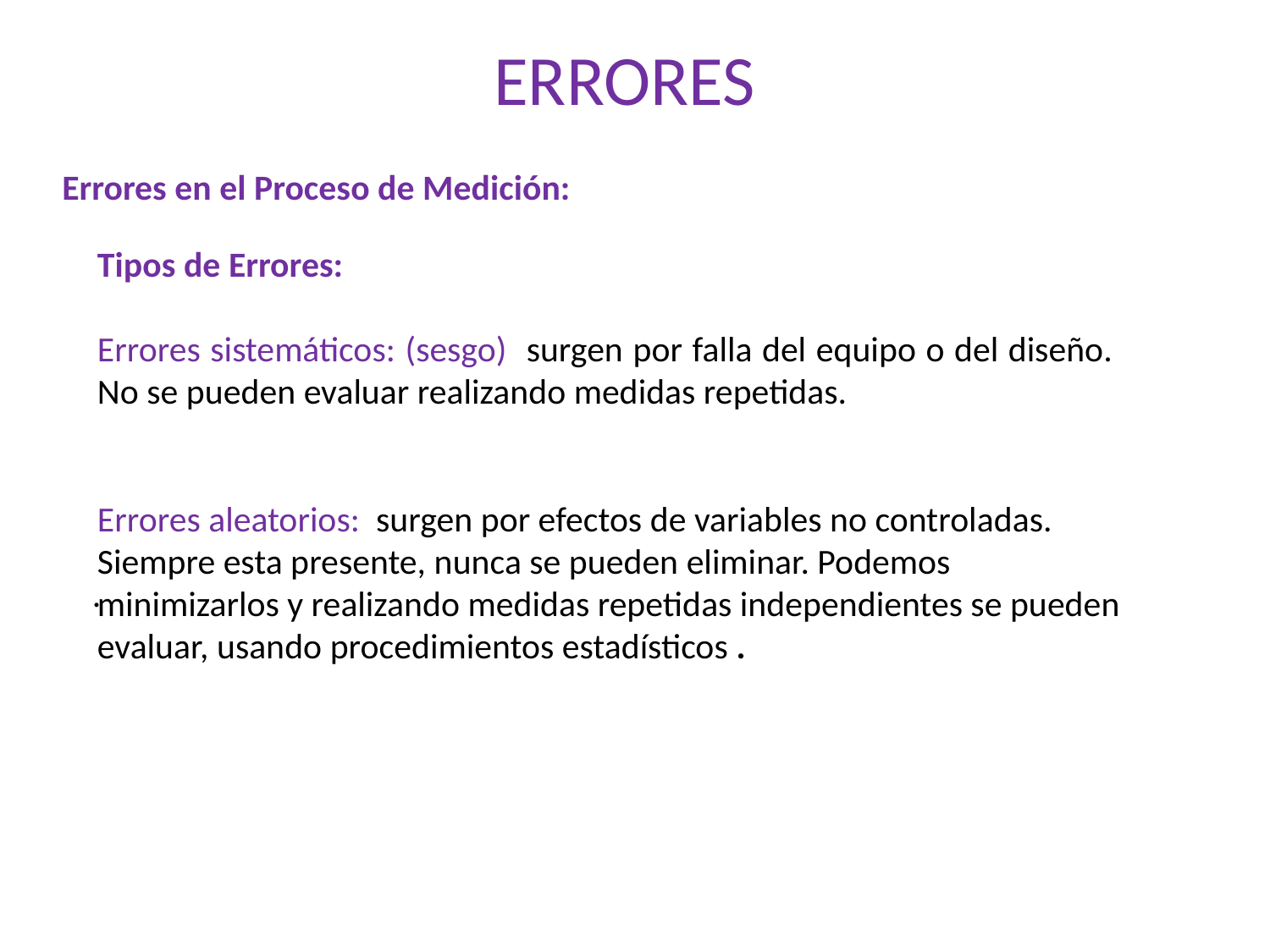

# ERRORES
Errores en el Proceso de Medición:
Tipos de Errores:

Errores sistemáticos: (sesgo)  surgen por falla del equipo o del diseño.  No se pueden evaluar realizando medidas repetidas.

Errores aleatorios:  surgen por efectos de variables no controladas.  Siempre esta presente, nunca se pueden eliminar. Podemos minimizarlos y realizando medidas repetidas independientes se pueden evaluar, usando procedimientos estadísticos .

.